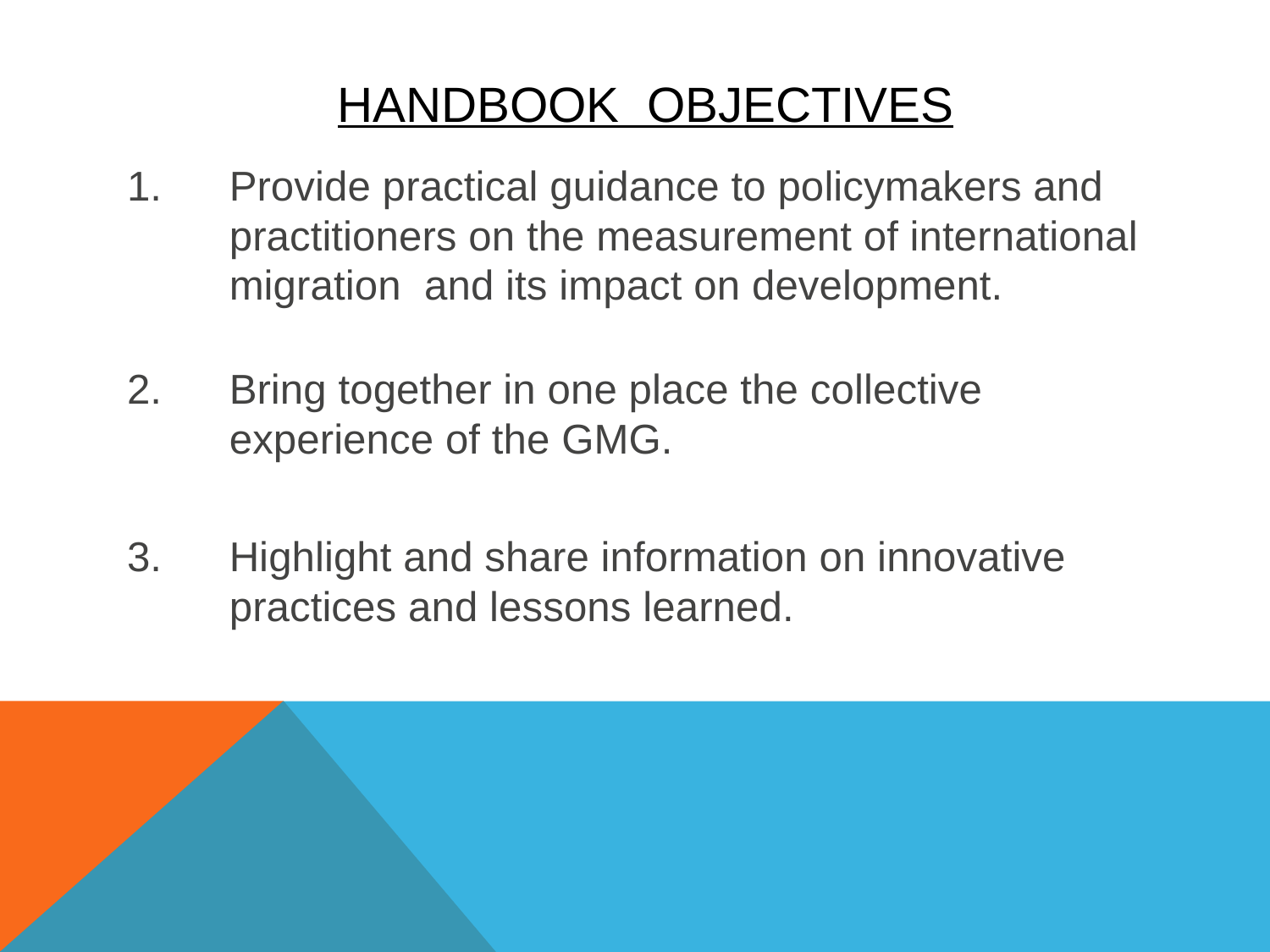

# Handbook  Objectives
Provide practical guidance to policymakers and practitioners on the measurement of international migration  and its impact on development.

Bring together in one place the collective experience of the GMG.

Highlight and share information on innovative practices and lessons learned.